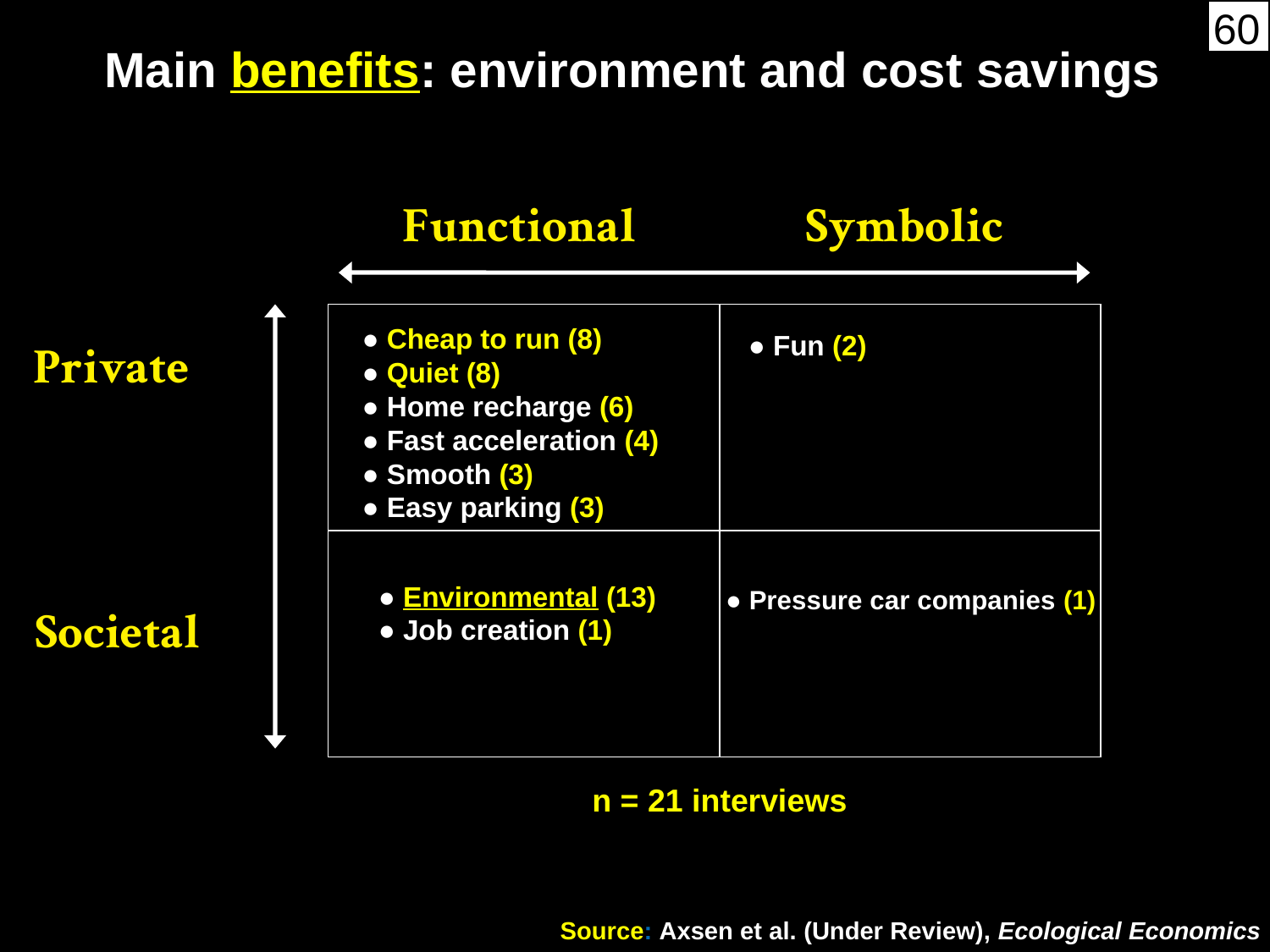

Main benefits: environment and cost savings
Functional
Symbolic

● Cheap to run (8)
● Quiet (8)
● Home recharge (6)
● Fast acceleration (4)
● Smooth (3)
● Easy parking (3)
● Fun (2)

Private

● Environmental (13)
● Job creation (1)

● Pressure car companies (1)

Societal
n = 21 interviews
Source: Axsen et al. (Under Review), Ecological Economics